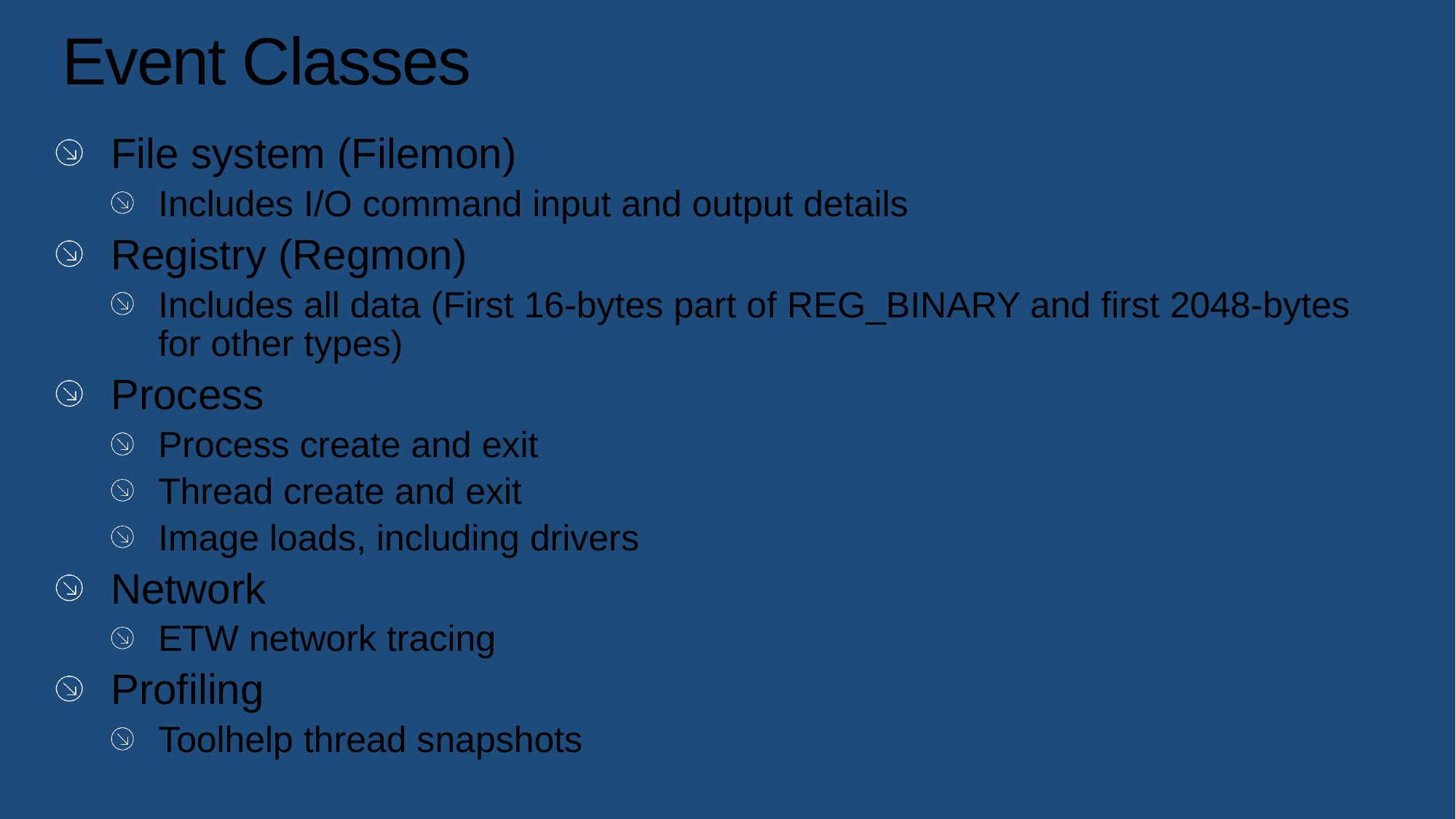

# Event Classes
File system (Filemon)
Includes I/O command input and output details
Registry (Regmon)
Includes all data (First 16-bytes part of REG_BINARY and first 2048-bytes for other types)
Process
Process create and exit
Thread create and exit
Image loads, including drivers
Network
ETW network tracing
Profiling
Toolhelp thread snapshots